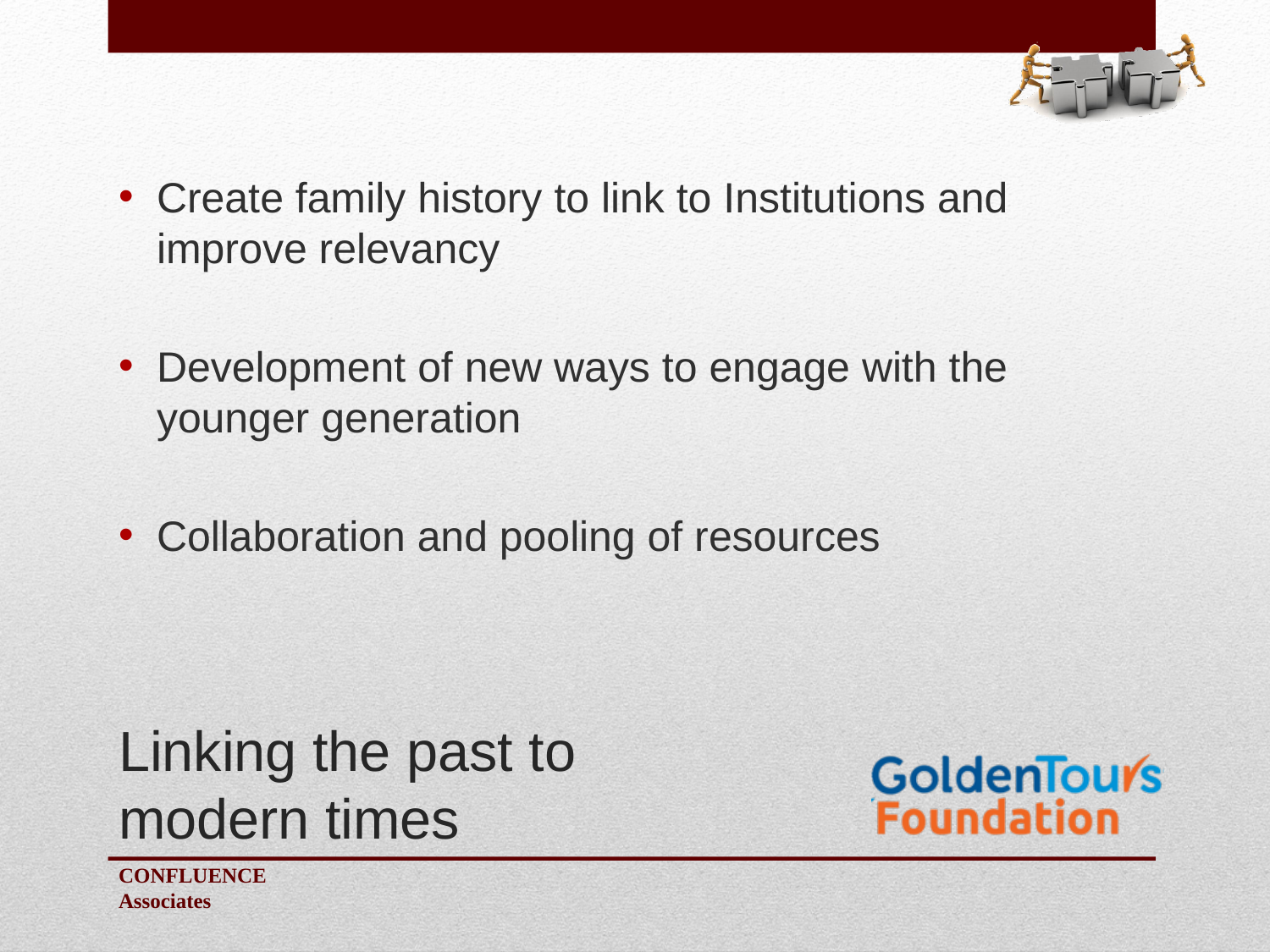

Create family history to link to Institutions and improve relevancy

Development of new ways to engage with the younger generation

Collaboration and pooling of resources
# Linking the past to modern times
Confluence
Associates